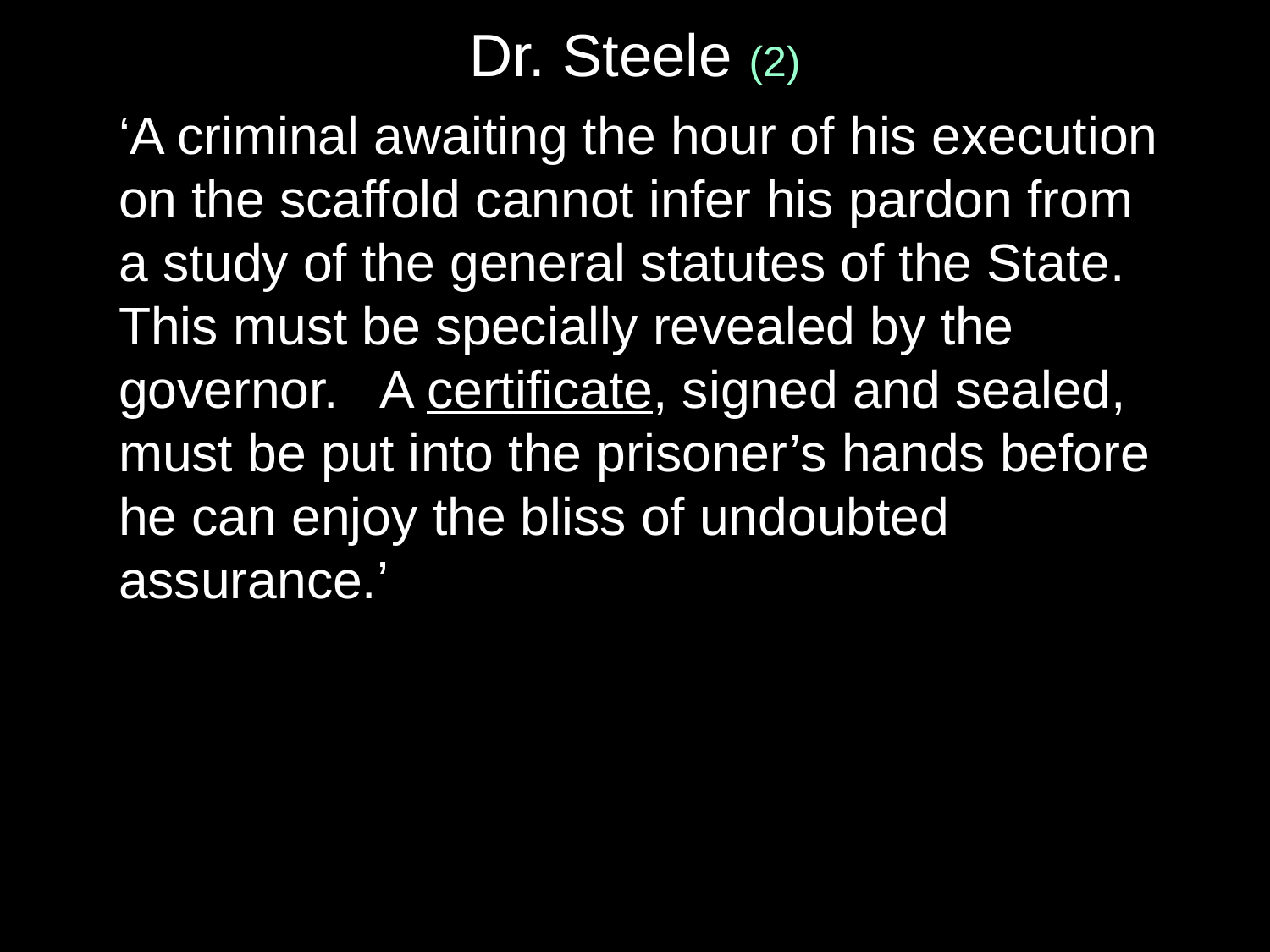

# Dr. Steele (2)
‘A criminal awaiting the hour of his execution on the scaffold cannot infer his pardon from a study of the general statutes of the State.  This must be specially revealed by the governor.   A certificate, signed and sealed, must be put into the prisoner’s hands before he can enjoy the bliss of undoubted assurance.’